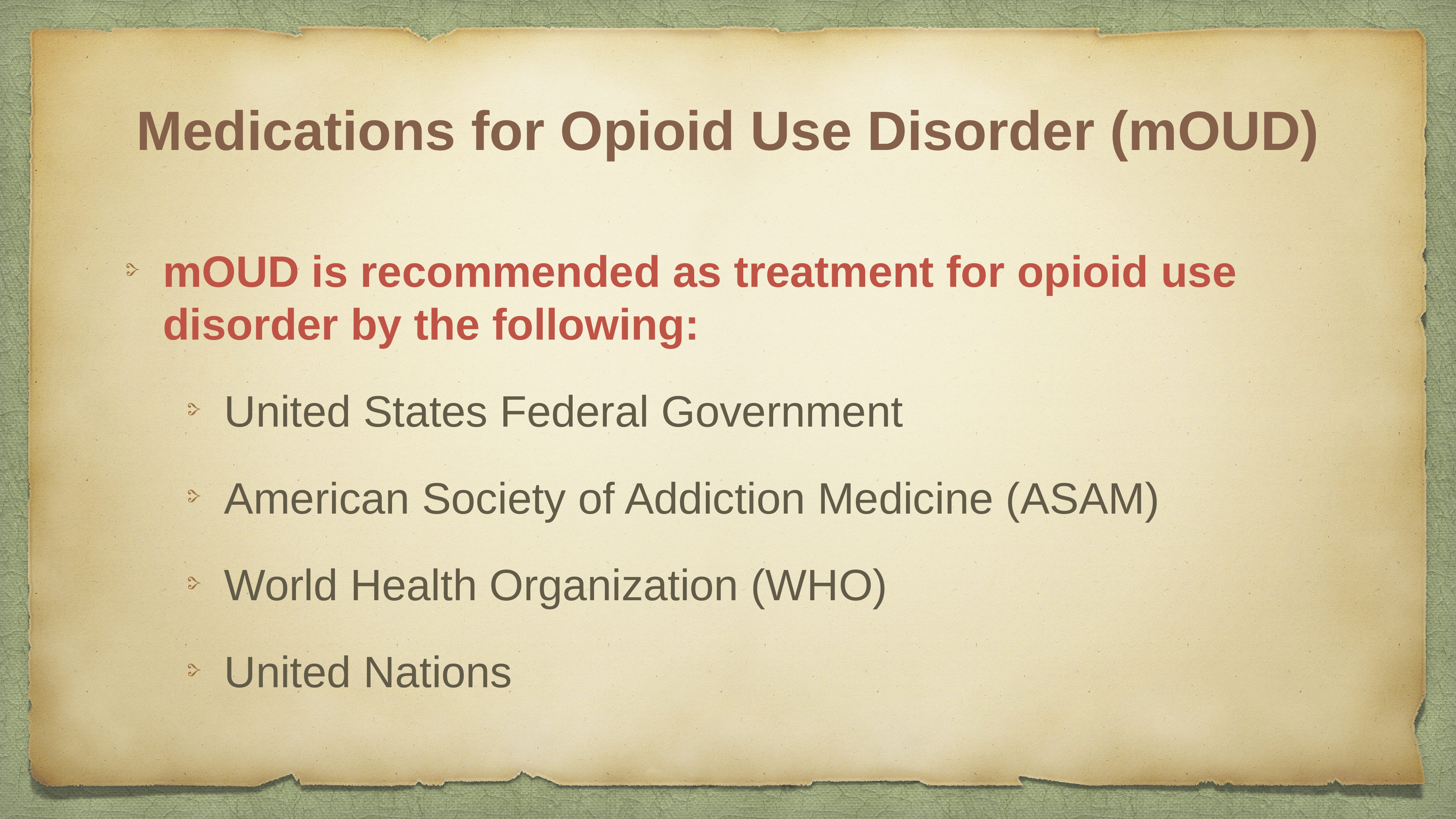

# Medications for Opioid Use Disorder (mOUD)
mOUD is recommended as treatment for opioid use disorder by the following:
United States Federal Government
American Society of Addiction Medicine (ASAM)
World Health Organization (WHO)
United Nations